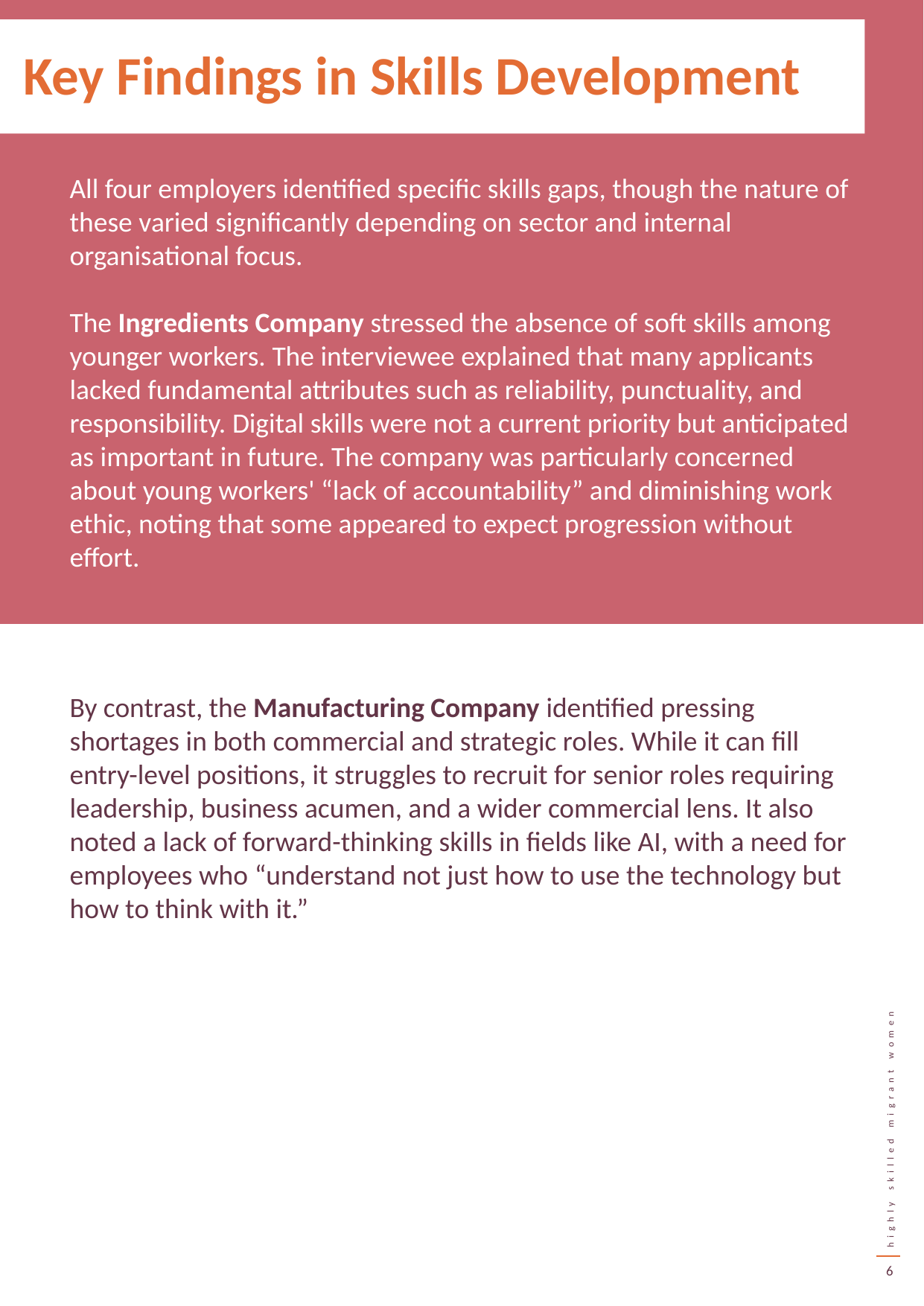

Key Findings in Skills Development
All four employers identified specific skills gaps, though the nature of these varied significantly depending on sector and internal organisational focus.

The Ingredients Company stressed the absence of soft skills among younger workers. The interviewee explained that many applicants lacked fundamental attributes such as reliability, punctuality, and responsibility. Digital skills were not a current priority but anticipated as important in future. The company was particularly concerned about young workers' “lack of accountability” and diminishing work ethic, noting that some appeared to expect progression without effort.
By contrast, the Manufacturing Company identified pressing shortages in both commercial and strategic roles. While it can fill entry-level positions, it struggles to recruit for senior roles requiring leadership, business acumen, and a wider commercial lens. It also noted a lack of forward-thinking skills in fields like AI, with a need for employees who “understand not just how to use the technology but how to think with it.”
6